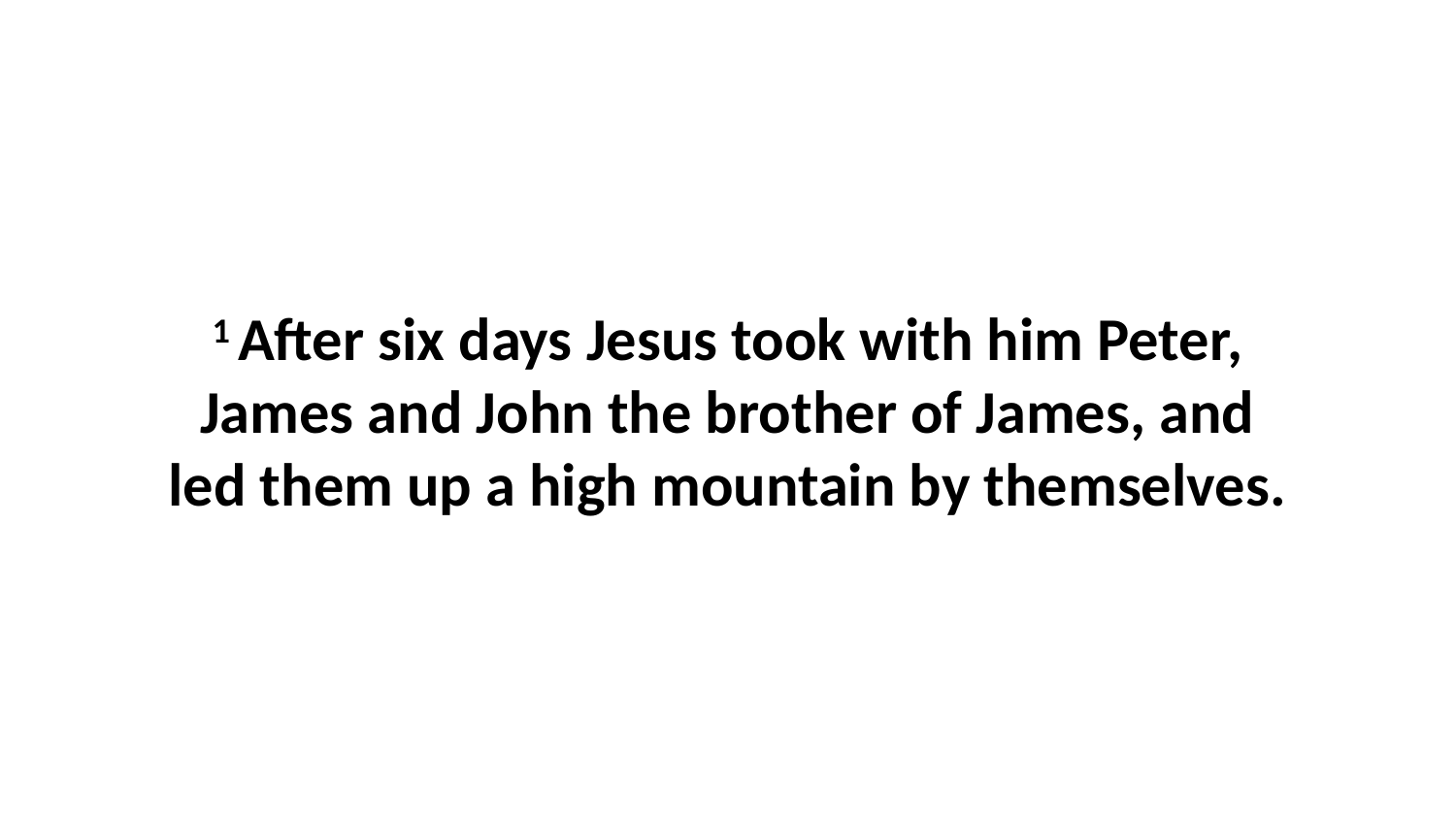

1 After six days Jesus took with him Peter, James and John the brother of James, and led them up a high mountain by themselves.